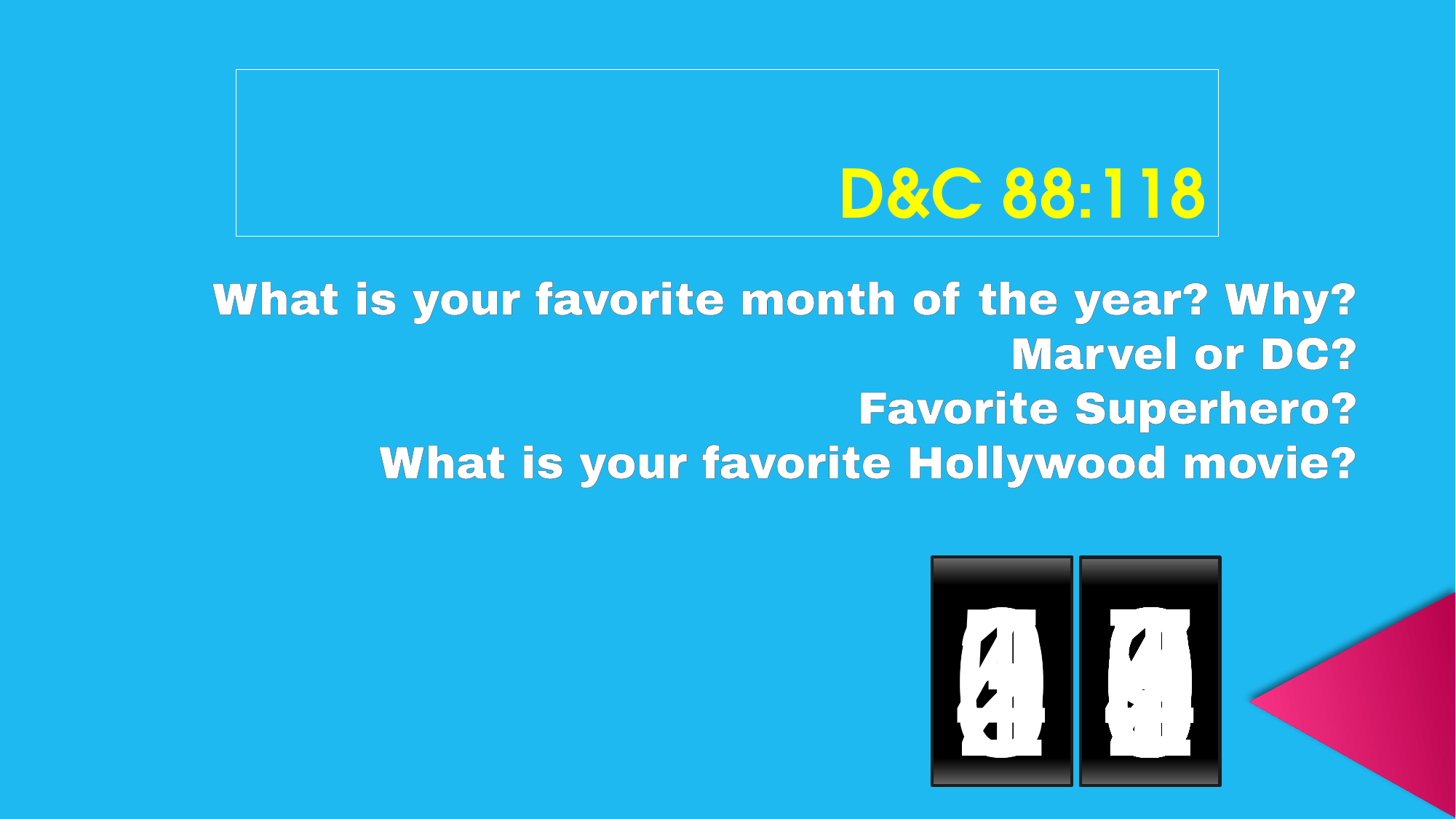

D&C 88:118
What is your favorite month of the year? Why?
Marvel or DC?
Favorite Superhero?
What is your favorite Hollywood movie?

0

5

4

3

2

1

0

0

9

8

7

6

5

4

3

2

1

0

9

8

7

6

5

4

3

2

1

0

9

8

7

6

5

4

3

2

1

0

9

8

7

6

5

4

3

2

1

0

9

8

7

6

5

4

3

2

1

0

9

8

7

6

5

4

3

2

1